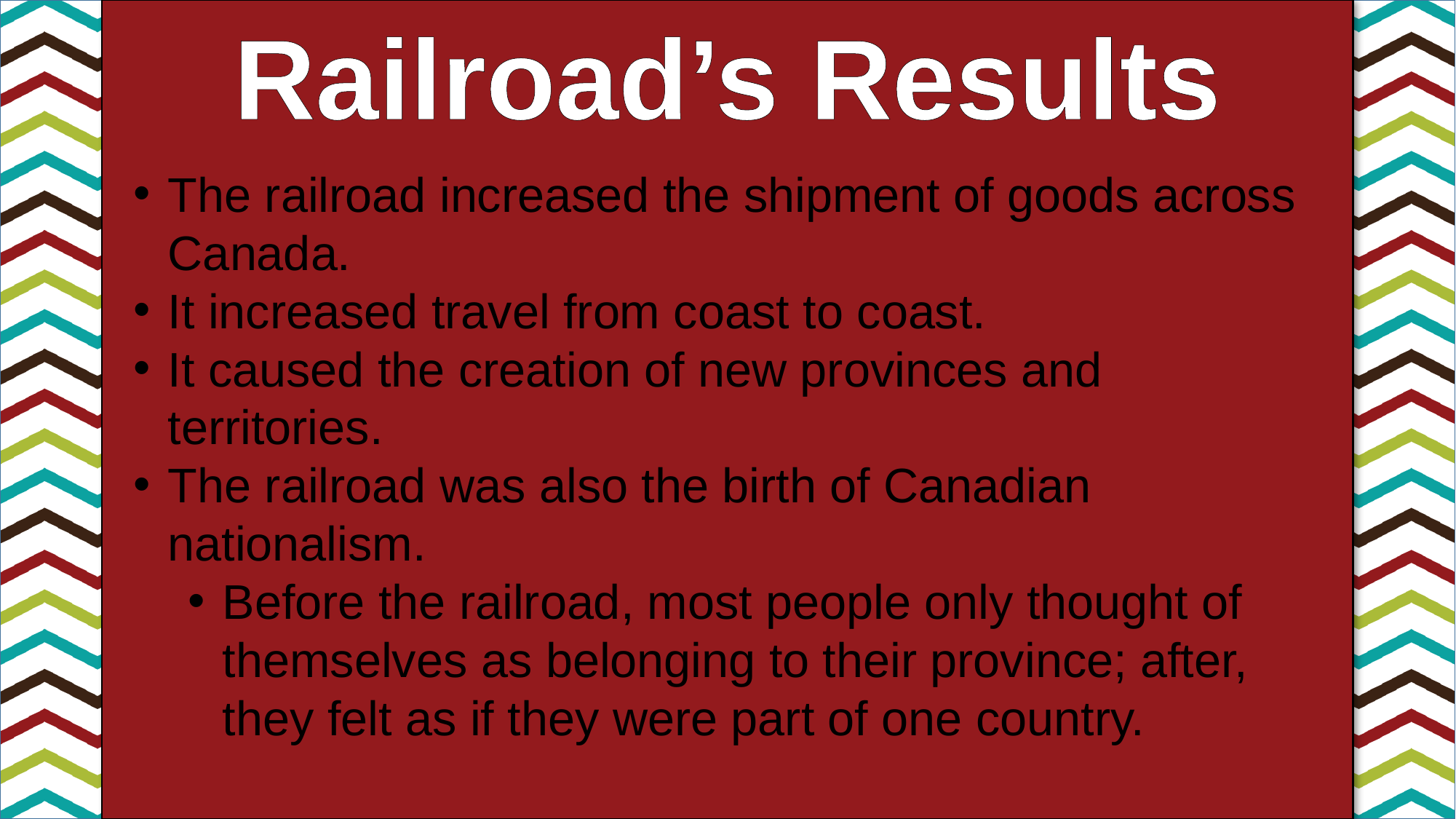

Railroad’s Results
The railroad increased the shipment of goods across Canada.
It increased travel from coast to coast.
It caused the creation of new provinces and territories.
The railroad was also the birth of Canadian nationalism.
Before the railroad, most people only thought of themselves as belonging to their province; after, they felt as if they were part of one country.